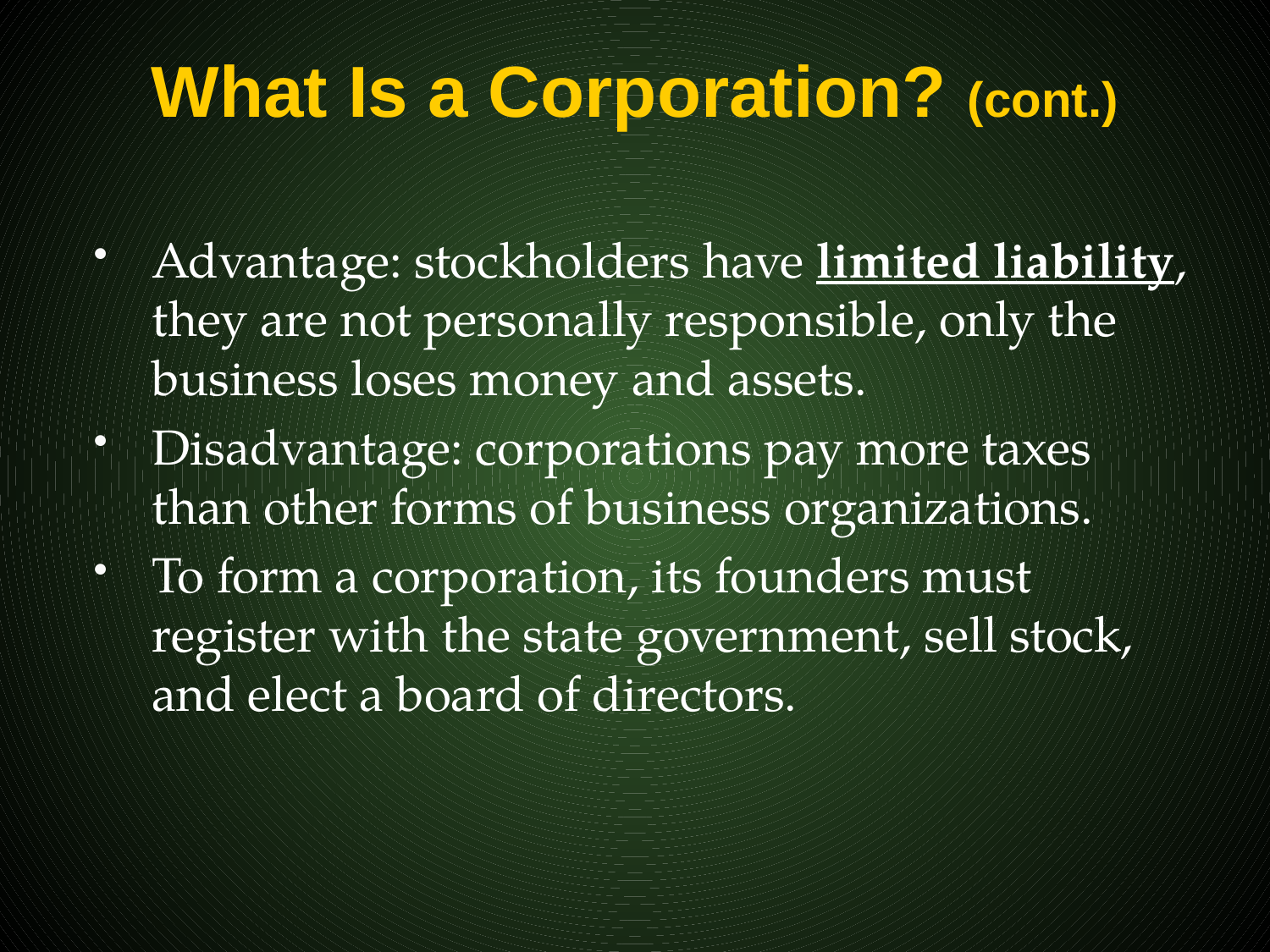

# What Is a Corporation? (cont.)
Advantage: stockholders have limited liability, they are not personally responsible, only the business loses money and assets.
Disadvantage: corporations pay more taxes than other forms of business organizations.
To form a corporation, its founders must register with the state government, sell stock, and elect a board of directors.